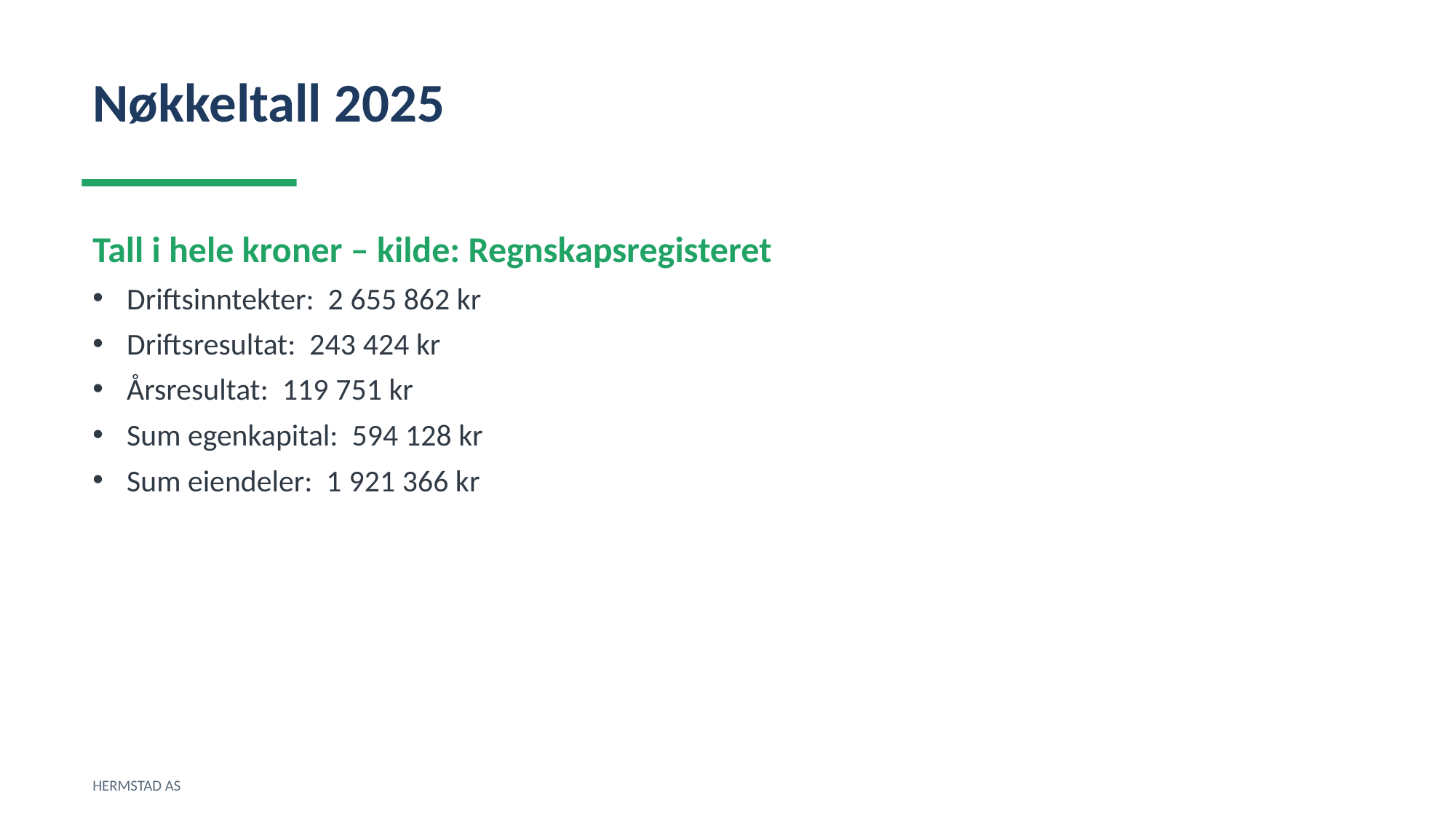

Nøkkeltall 2025

Tall i hele kroner – kilde: Regnskapsregisteret
Driftsinntekter:  2 655 862 kr
Driftsresultat:  243 424 kr
Årsresultat:  119 751 kr
Sum egenkapital:  594 128 kr
Sum eiendeler:  1 921 366 kr
HERMSTAD AS